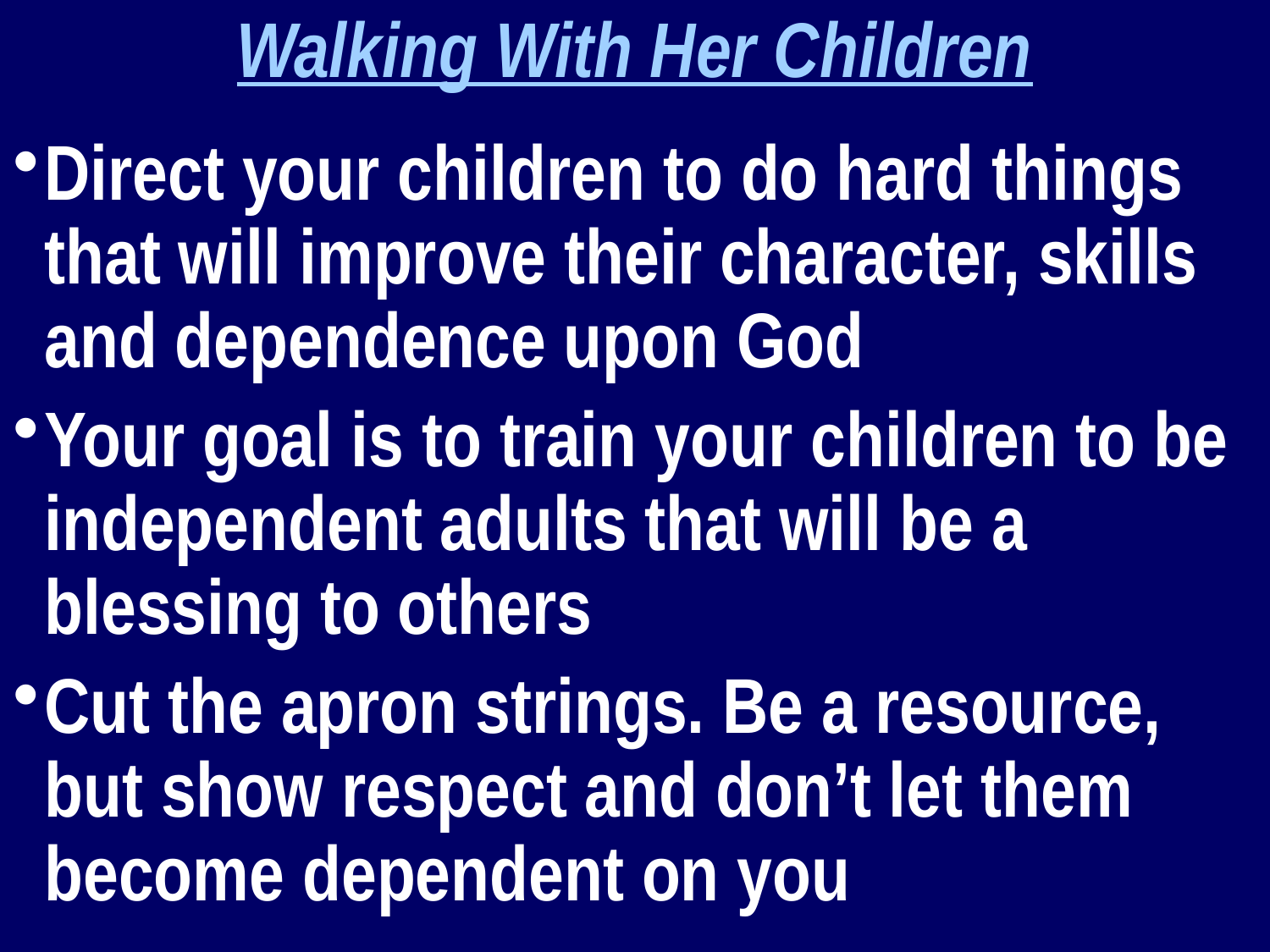

Walking With Her Children
Direct your children to do hard things that will improve their character, skills and dependence upon God
Your goal is to train your children to be independent adults that will be a blessing to others
Cut the apron strings. Be a resource, but show respect and don’t let them become dependent on you